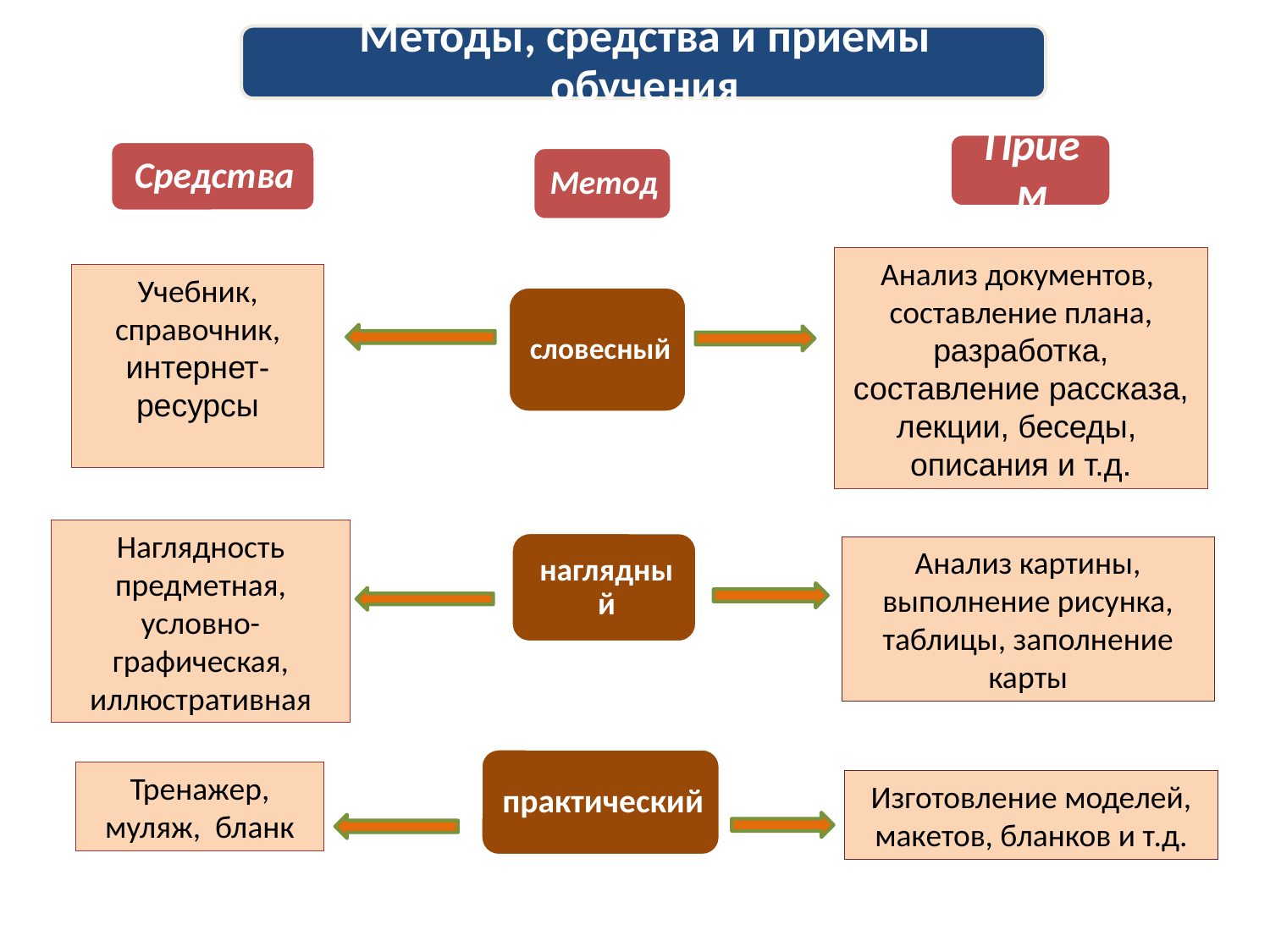

Методы, средства и приемы обучения
Прием
Средства
Метод
Анализ документов,  составление плана, разработка, составление рассказа, лекции, беседы,  описания и т.д.
Учебник, справочник, интернет-ресурсы

словесный

Наглядность предметная,
условно-графическая,
иллюстративная
наглядный
Анализ картины, выполнение рисунка, таблицы, заполнение карты

практический
Тренажер, муляж,  бланк
Изготовление моделей, макетов, бланков и т.д.